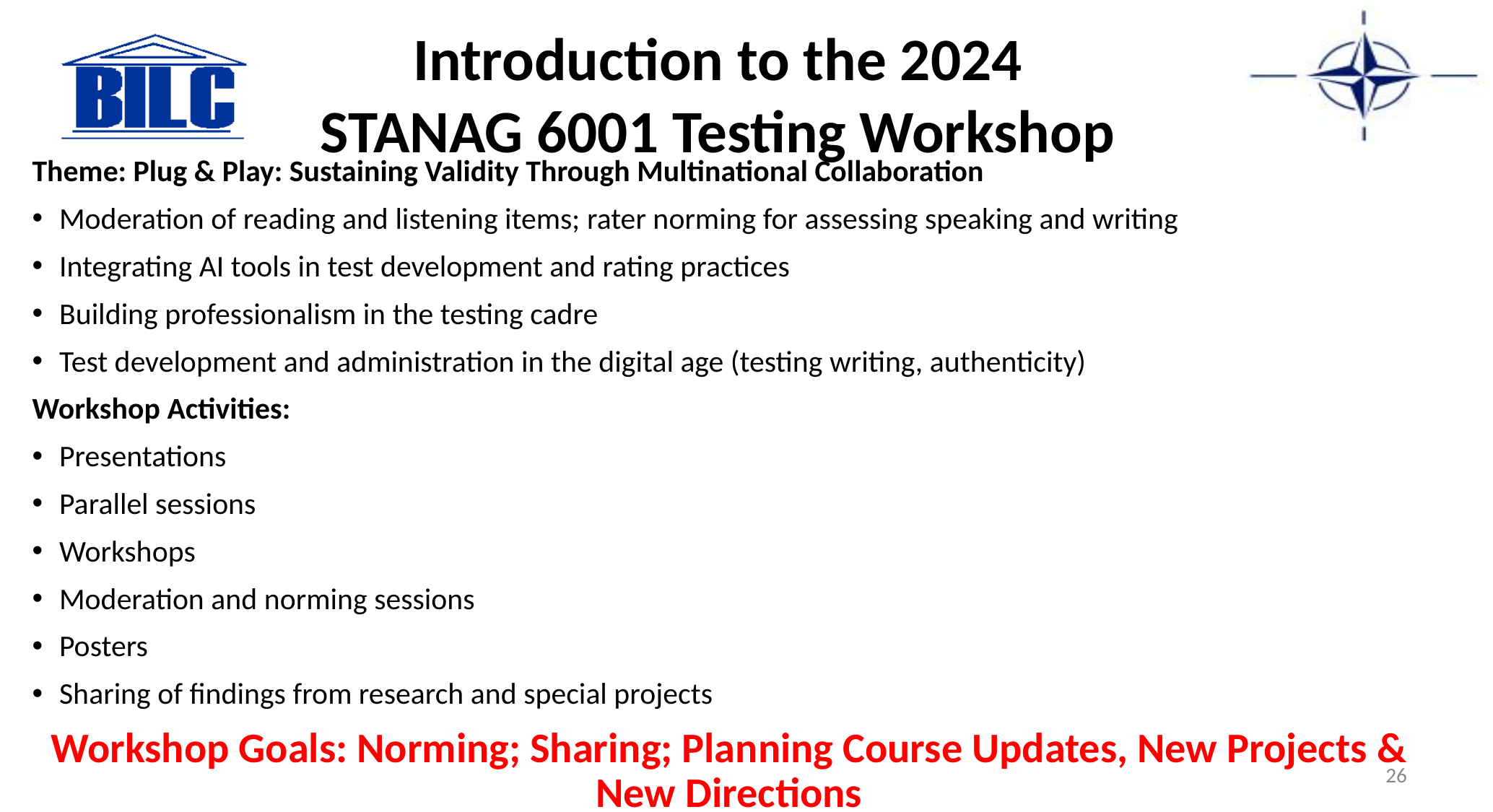

Introduction to the 2024
STANAG 6001 Testing Workshop
Theme: Plug & Play: Sustaining Validity Through Multinational Collaboration
Moderation of reading and listening items; rater norming for assessing speaking and writing
Integrating AI tools in test development and rating practices
Building professionalism in the testing cadre
Test development and administration in the digital age (testing writing, authenticity)
Workshop Activities:
Presentations
Parallel sessions
Workshops
Moderation and norming sessions
Posters
Sharing of findings from research and special projects
Workshop Goals: Norming; Sharing; Planning Course Updates, New Projects & New Directions

26